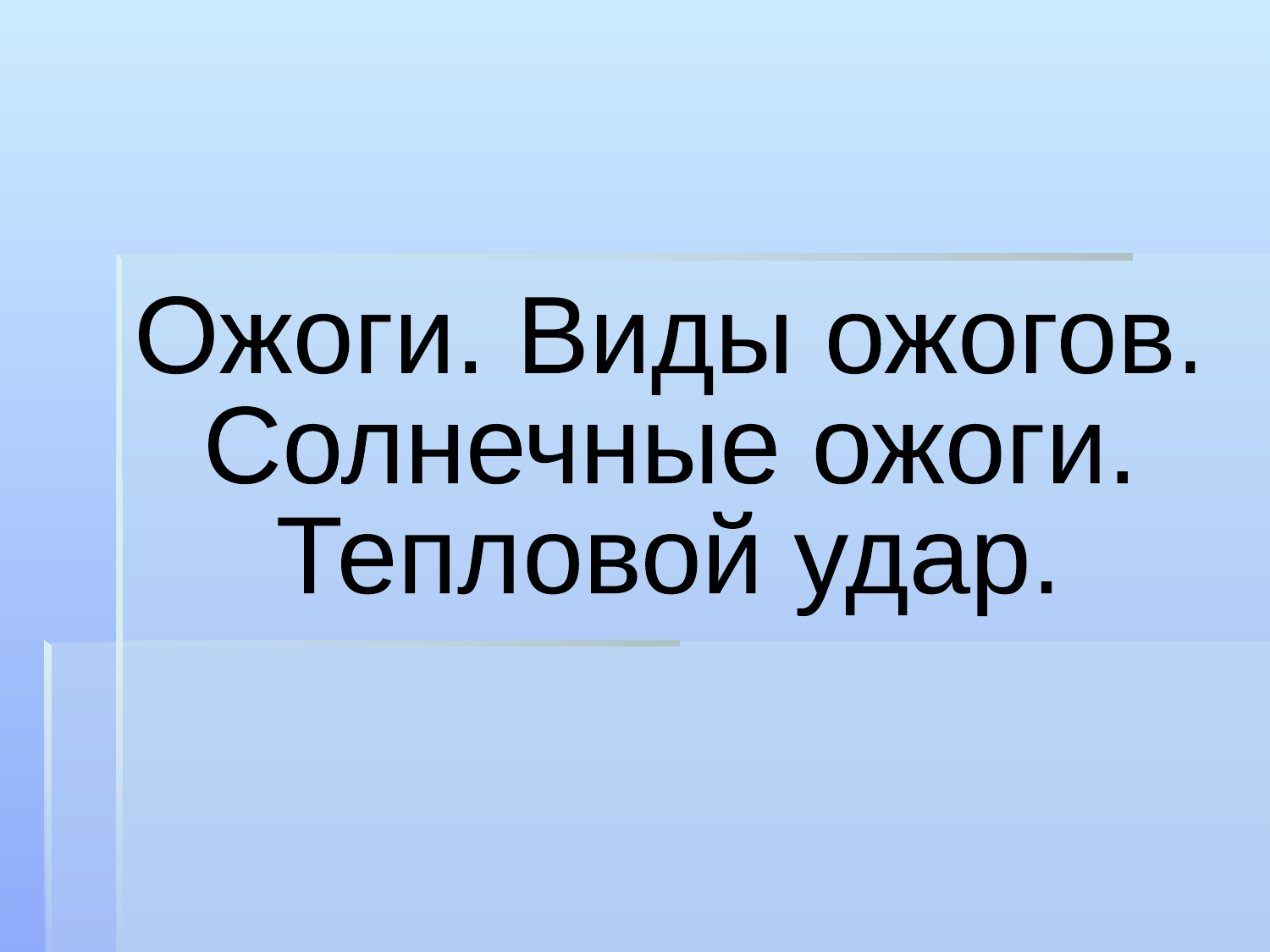

Ожоги. Виды ожогов.
Солнечные ожоги.
Тепловой удар.